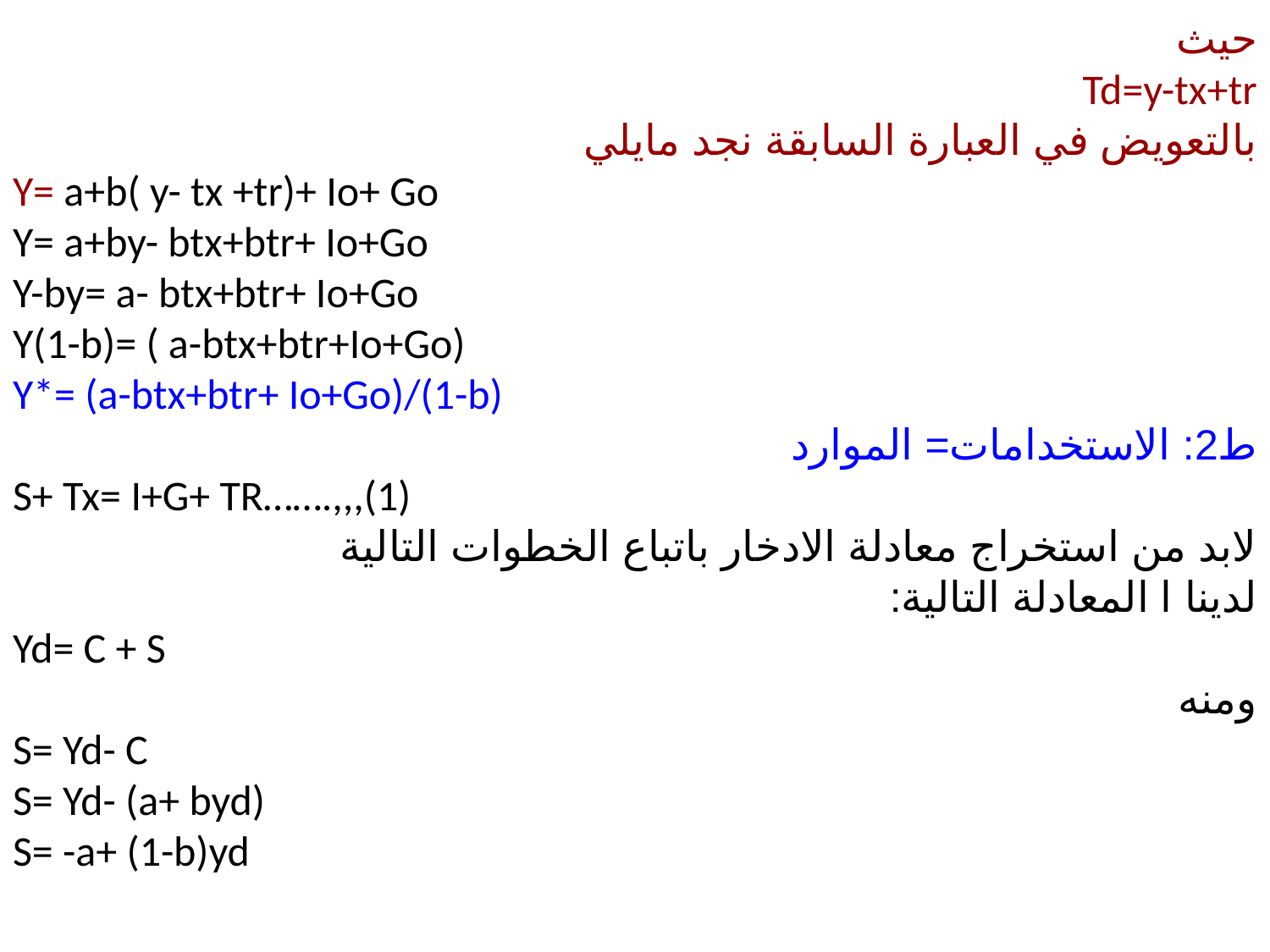

حيث
Td=y-tx+tr
بالتعويض في العبارة السابقة نجد مايلي
Y= a+b( y- tx +tr)+ Io+ Go
Y= a+by- btx+btr+ Io+Go
Y-by= a- btx+btr+ Io+Go
Y(1-b)= ( a-btx+btr+Io+Go)
Y*= (a-btx+btr+ Io+Go)/(1-b)
ط2: الاستخدامات= الموارد
S+ Tx= I+G+ TR…….,,,(1)
لابد من استخراج معادلة الادخار باتباع الخطوات التالية
لدينا ا المعادلة التالية:
Yd= C + S
ومنه
S= Yd- C
S= Yd- (a+ byd)
S= -a+ (1-b)yd